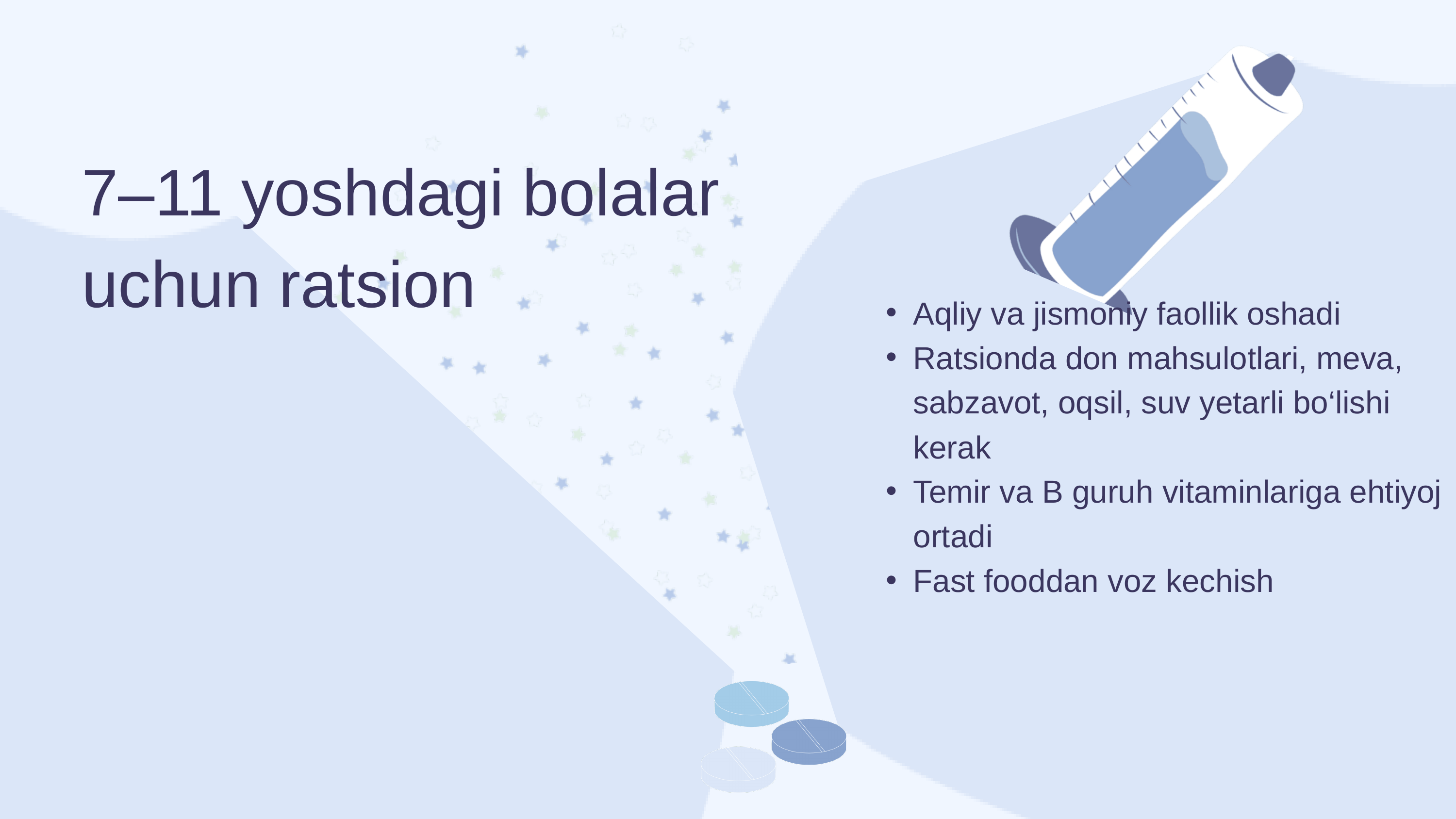

7–11 yoshdagi bolalar uchun ratsion

Aqliy va jismoniy faollik oshadi
Ratsionda don mahsulotlari, meva, sabzavot, oqsil, suv yetarli bo‘lishi kerak
Temir va B guruh vitaminlariga ehtiyoj ortadi
Fast fooddan voz kechish